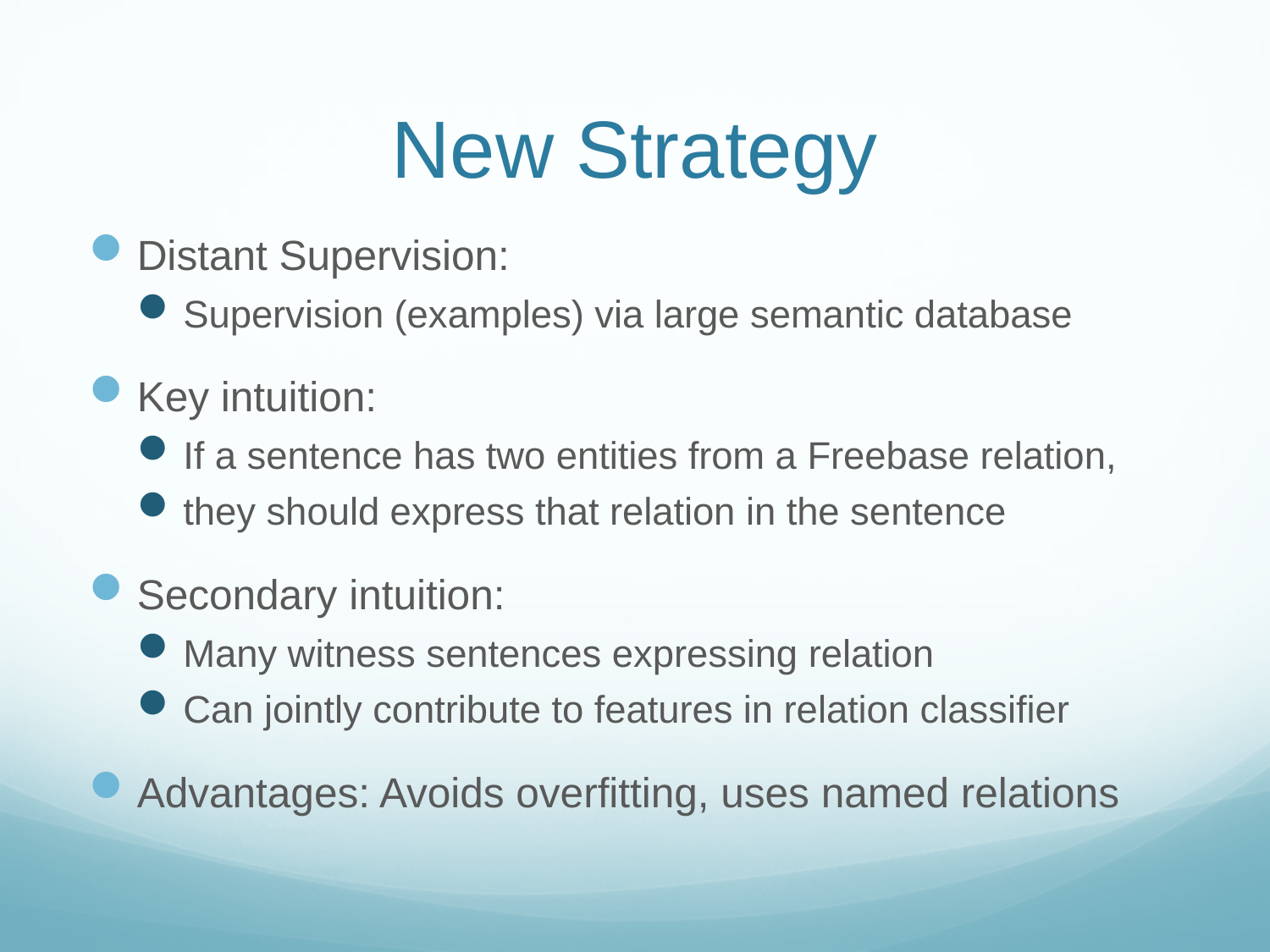

# New Strategy
Distant Supervision:
Supervision (examples) via large semantic database
Key intuition:
If a sentence has two entities from a Freebase relation,
they should express that relation in the sentence
Secondary intuition:
Many witness sentences expressing relation
Can jointly contribute to features in relation classifier
Advantages: Avoids overfitting, uses named relations